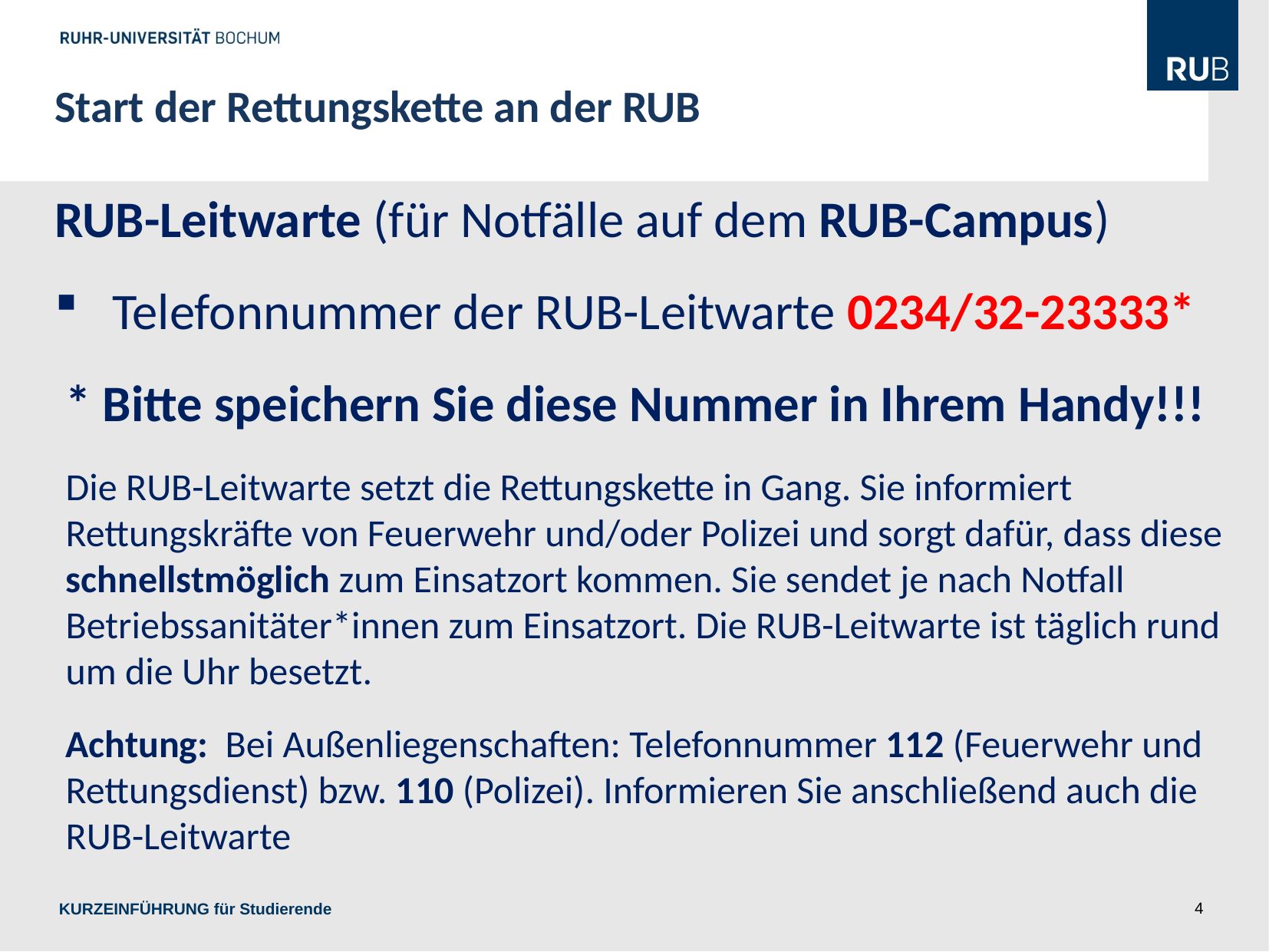

Start der Rettungskette an der RUB
RUB-Leitwarte (für Notfälle auf dem RUB-Campus)

Telefonnummer der RUB-Leitwarte 0234/32-23333*

* Bitte speichern Sie diese Nummer in Ihrem Handy!!!

Die RUB-Leitwarte setzt die Rettungskette in Gang. Sie informiert Rettungskräfte von Feuerwehr und/oder Polizei und sorgt dafür, dass diese schnellstmöglich zum Einsatzort kommen. Sie sendet je nach Notfall Betriebssanitäter*innen zum Einsatzort. Die RUB-Leitwarte ist täglich rund um die Uhr besetzt.

Achtung:  Bei Außenliegenschaften: Telefonnummer 112 (Feuerwehr und Rettungsdienst) bzw. 110 (Polizei). Informieren Sie anschließend auch die RUB-Leitwarte
KURZEINFÜHRUNG für Studierende